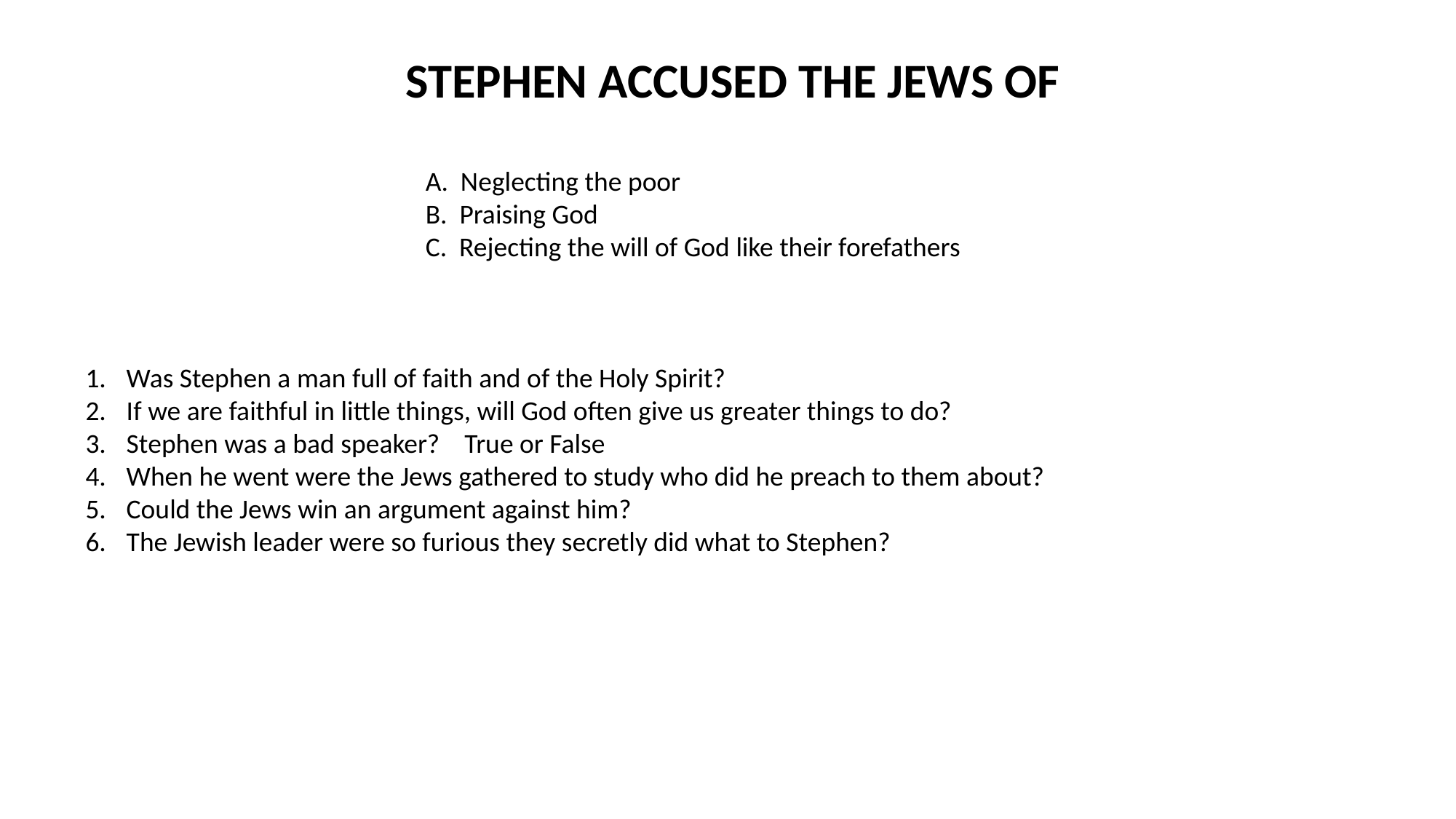

STEPHEN ACCUSED THE JEWS OF
                                                       A.  Neglecting the poor
                                                       B.  Praising God
                                                       C.  Rejecting the will of God like their forefathers

Was Stephen a man full of faith and of the Holy Spirit?
If we are faithful in little things, will God often give us greater things to do?
Stephen was a bad speaker?    True or False
When he went were the Jews gathered to study who did he preach to them about?
Could the Jews win an argument against him?
The Jewish leader were so furious they secretly did what to Stephen?